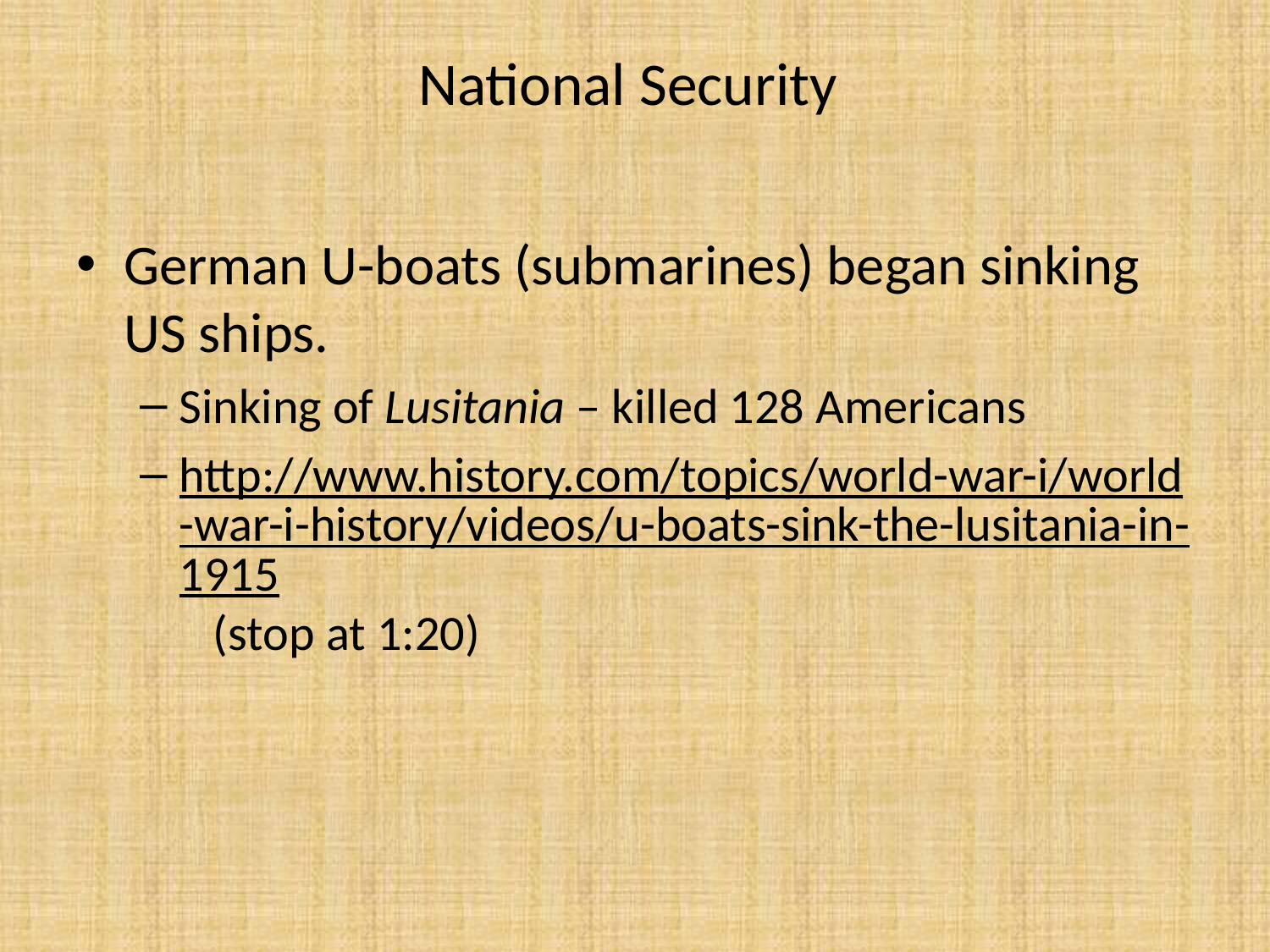

# National Security
German U-boats (submarines) began sinking US ships.
Sinking of Lusitania – killed 128 Americans
http://www.history.com/topics/world-war-i/world-war-i-history/videos/u-boats-sink-the-lusitania-in-1915   (stop at 1:20)